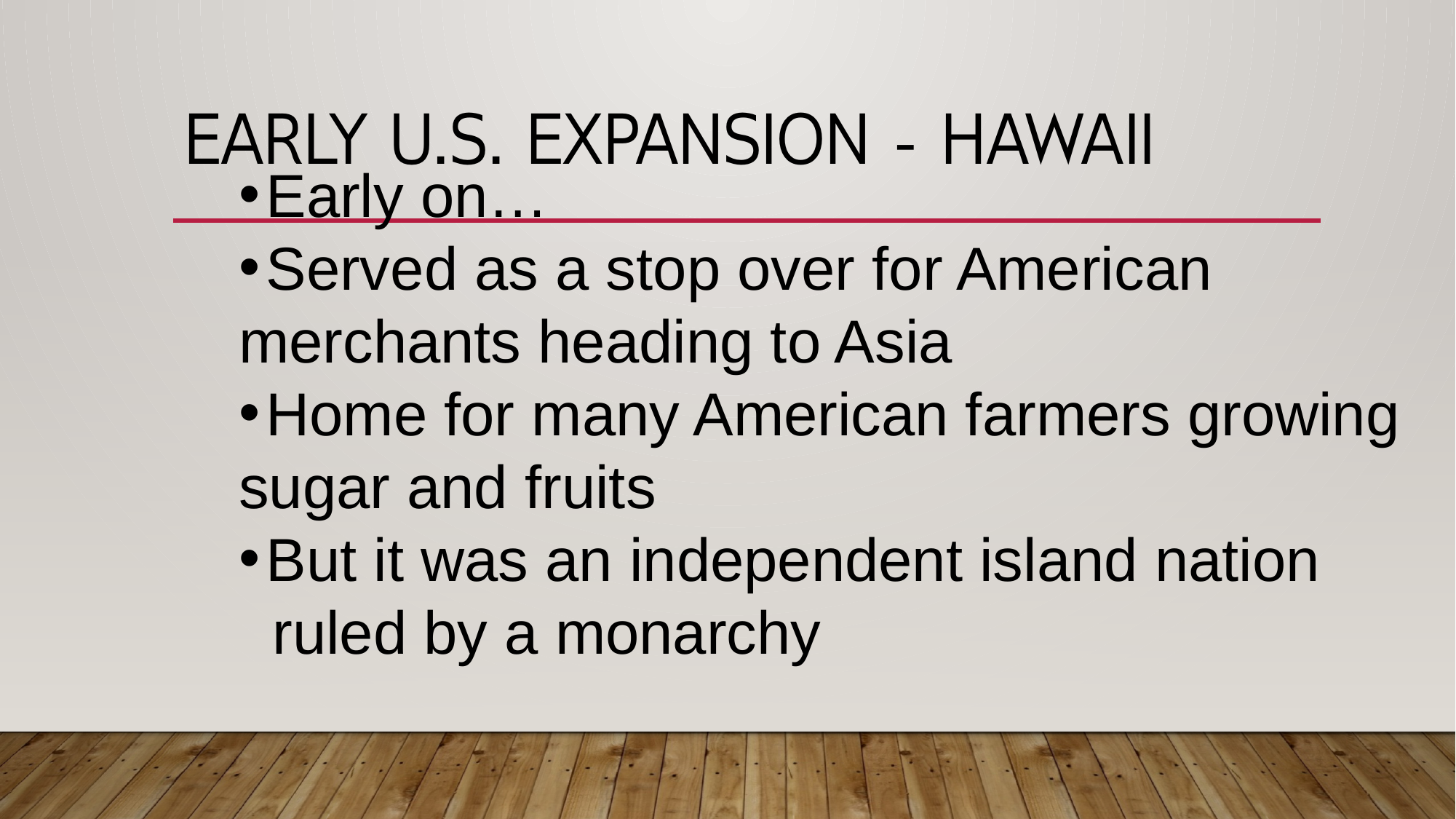

# Early u.S. expansion - Hawaii
Early on…
Served as a stop over for American
merchants heading to Asia
Home for many American farmers growing
sugar and fruits
But it was an independent island nation
  ruled by a monarchy